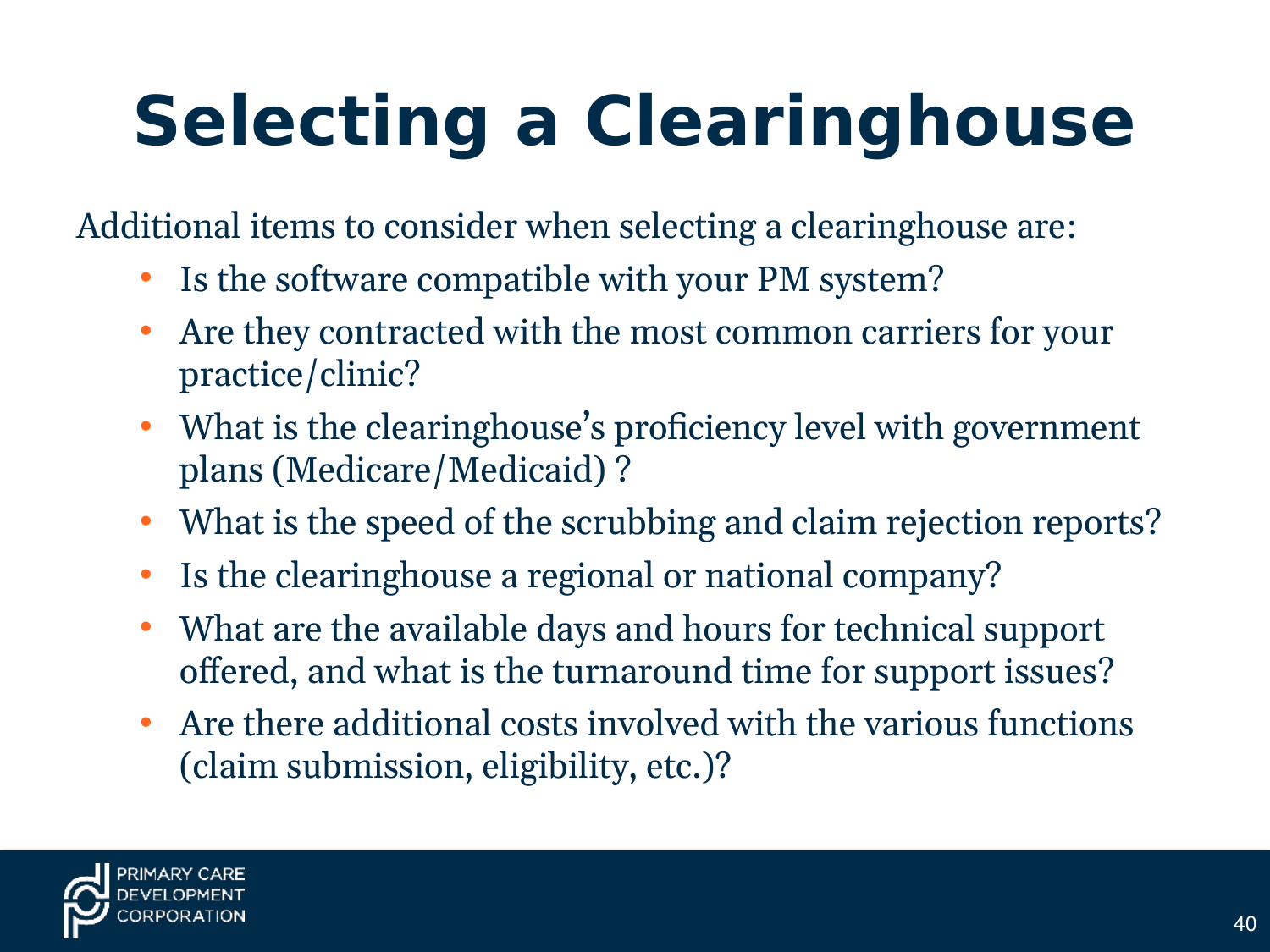

# Selecting a Clearinghouse
Additional items to consider when selecting a clearinghouse are:
Is the software compatible with your PM system?
Are they contracted with the most common carriers for your practice/clinic?
What is the clearinghouse’s proficiency level with government plans (Medicare/Medicaid) ?
What is the speed of the scrubbing and claim rejection reports?
Is the clearinghouse a regional or national company?
What are the available days and hours for technical support offered, and what is the turnaround time for support issues?
Are there additional costs involved with the various functions (claim submission, eligibility, etc.)?

40